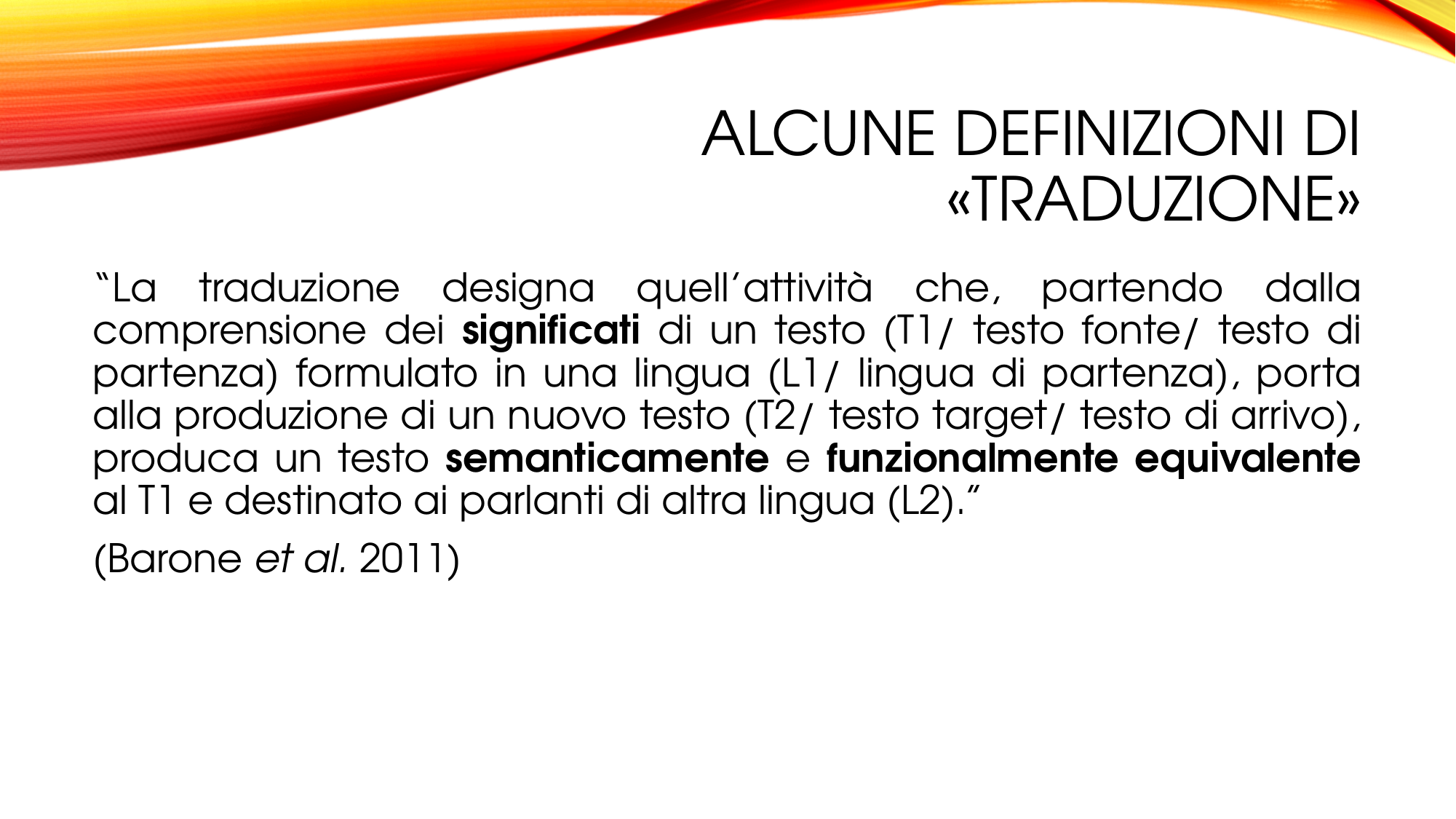

# Alcune definizioni di «Traduzione»
“La traduzione designa quell’attività che, partendo dalla comprensione dei significati di un testo (T1/ testo fonte/ testo di partenza) formulato in una lingua (L1/ lingua di partenza), porta alla produzione di un nuovo testo (T2/ testo target/ testo di arrivo), produca un testo semanticamente e funzionalmente equivalente al T1 e destinato ai parlanti di altra lingua (L2).”
(Barone et al. 2011)